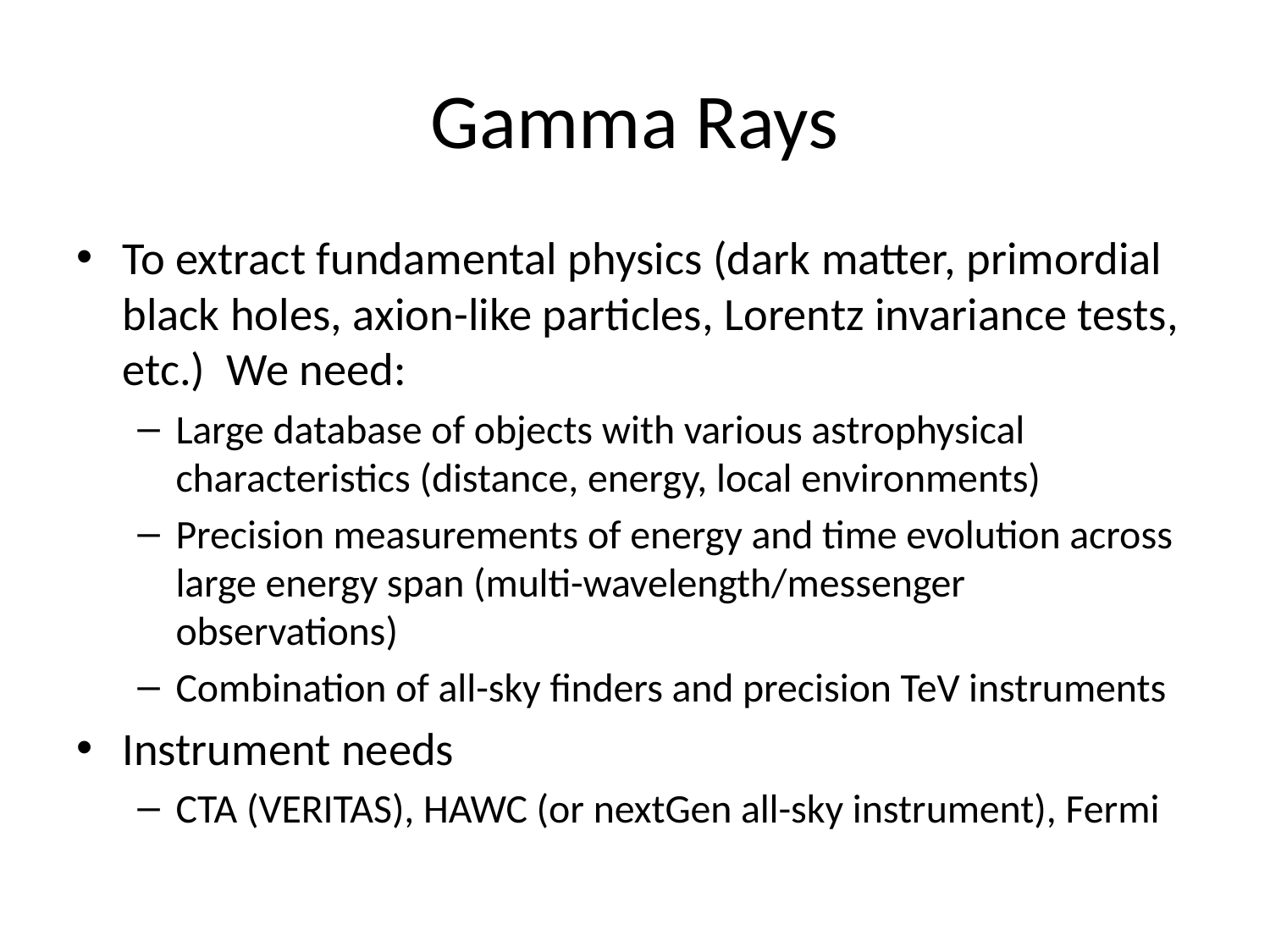

# Gamma Rays
To extract fundamental physics (dark matter, primordial black holes, axion-like particles, Lorentz invariance tests, etc.)  We need:
Large database of objects with various astrophysical characteristics (distance, energy, local environments)
Precision measurements of energy and time evolution across large energy span (multi-wavelength/messenger observations)
Combination of all-sky finders and precision TeV instruments
Instrument needs
CTA (VERITAS), HAWC (or nextGen all-sky instrument), Fermi